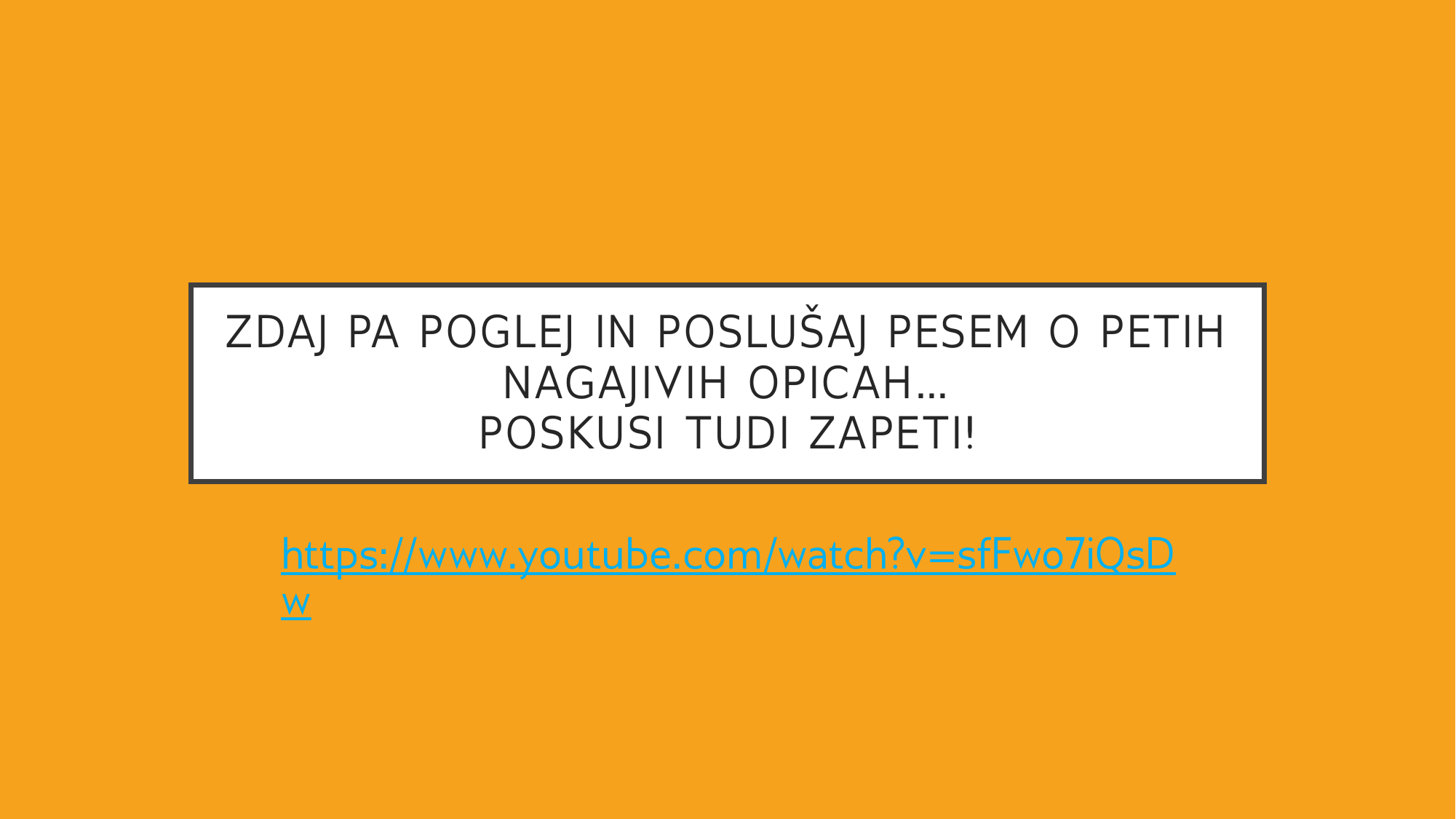

# Zdaj pa poglej in poslušaj pesem o petih nagajivih opicah… Poskusi tudi zapeti!
https://www.youtube.com/watch?v=sfFwo7iQsDw